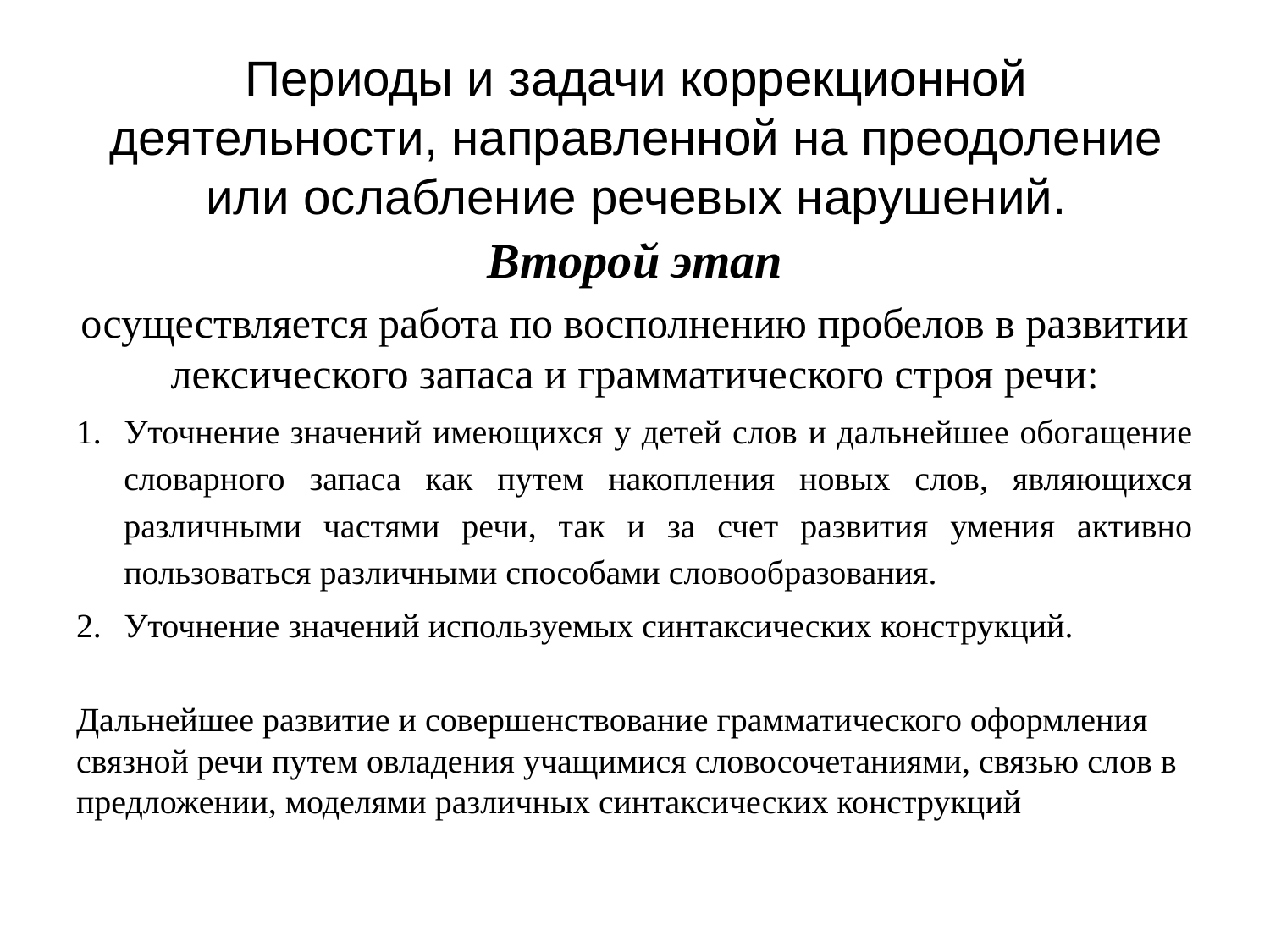

# Периоды и задачи коррекционной деятельности, направленной на преодоление или ослабление речевых нарушений.
Второй этап
осуществляется работа по восполнению пробелов в развитии лексического запаса и грамматического строя речи:
Уточнение значений имеющихся у детей слов и дальнейшее обогащение словарного запаса как путем накопления новых слов, являющихся различными частями речи, так и за счет развития умения активно пользоваться различными способами словообразования.
Уточнение значений используемых синтаксических конструкций.

Дальнейшее развитие и совершенствование грамматического оформления связной речи путем овладения учащимися словосочетаниями, связью слов в предложении, моделями различных синтаксических конструкций